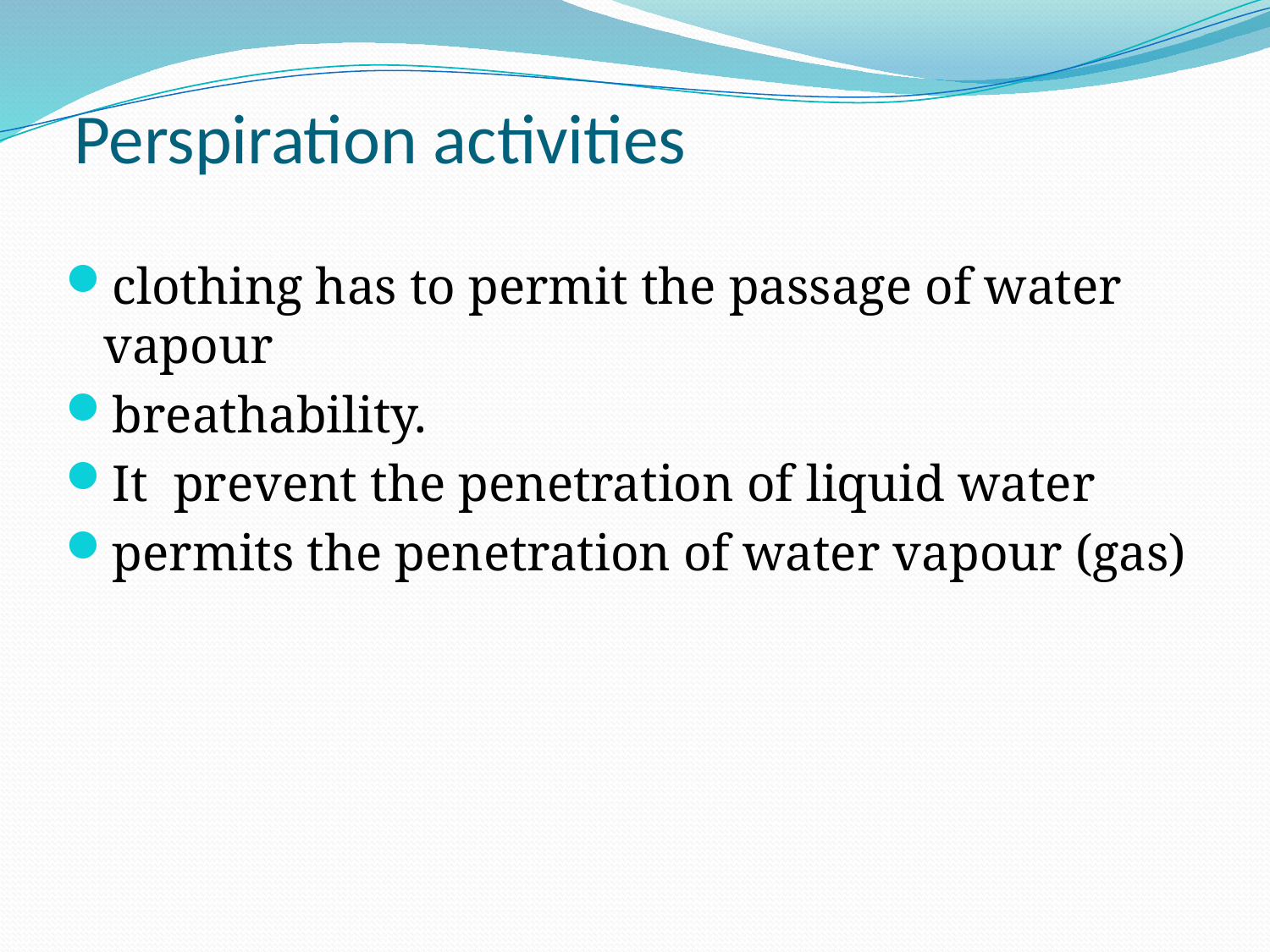

# Perspiration activities

clothing has to permit the passage of water  vapour
breathability.
It  prevent the penetration of liquid water
permits the penetration of water vapour (gas)